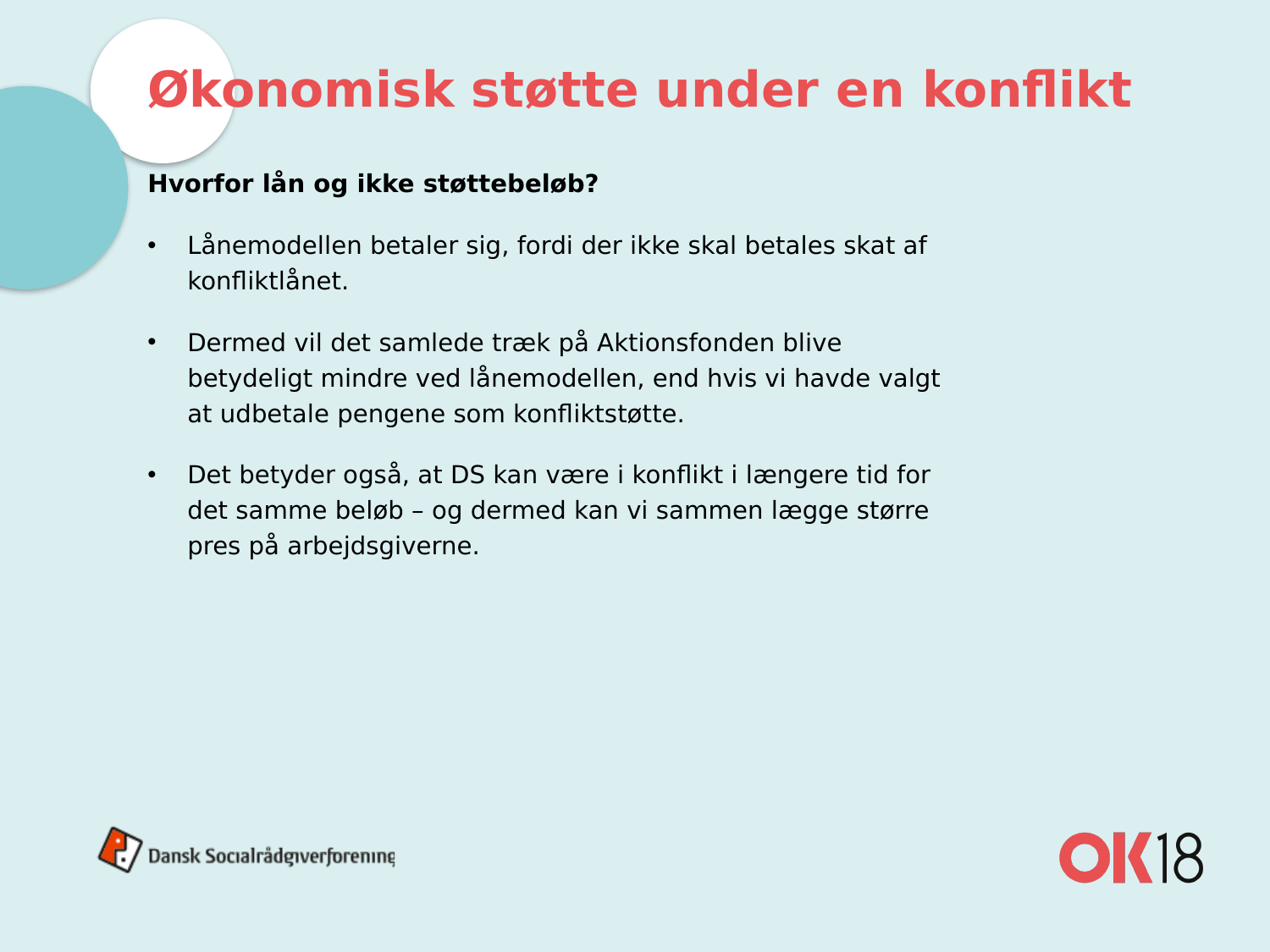

# Økonomisk støtte under en konflikt
Hvorfor lån og ikke støttebeløb?
Lånemodellen betaler sig, fordi der ikke skal betales skat af konfliktlånet.
Dermed vil det samlede træk på Aktionsfonden blive betydeligt mindre ved lånemodellen, end hvis vi havde valgt at udbetale pengene som konfliktstøtte.
Det betyder også, at DS kan være i konflikt i længere tid for det samme beløb – og dermed kan vi sammen lægge større pres på arbejdsgiverne.